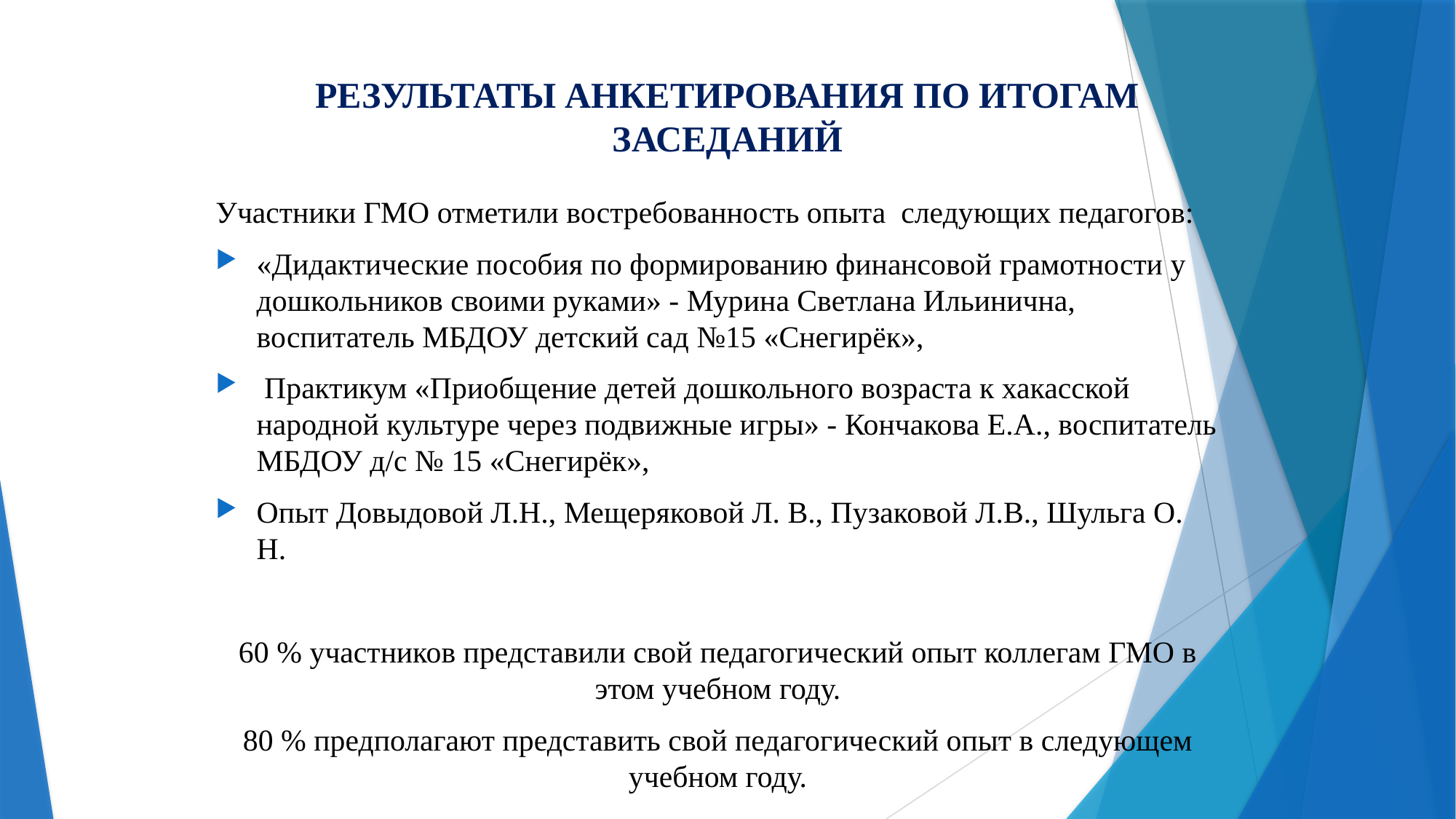

# РЕЗУЛЬТАТЫ АНКЕТИРОВАНИЯ ПО ИТОГАМ ЗАСЕДАНИЙ
Участники ГМО отметили востребованность опыта  следующих педагогов:
«Дидактические пособия по формированию финансовой грамотности у дошкольников своими руками» - Мурина Светлана Ильинична, воспитатель МБДОУ детский сад №15 «Снегирёк»,
 Практикум «Приобщение детей дошкольного возраста к хакасской народной культуре через подвижные игры» - Кончакова Е.А., воспитатель МБДОУ д/с № 15 «Снегирёк»,
Опыт Довыдовой Л.Н., Мещеряковой Л. В., Пузаковой Л.В., Шульга О. Н.

60 % участников представили свой педагогический опыт коллегам ГМО в этом учебном году.
80 % предполагают представить свой педагогический опыт в следующем учебном году.